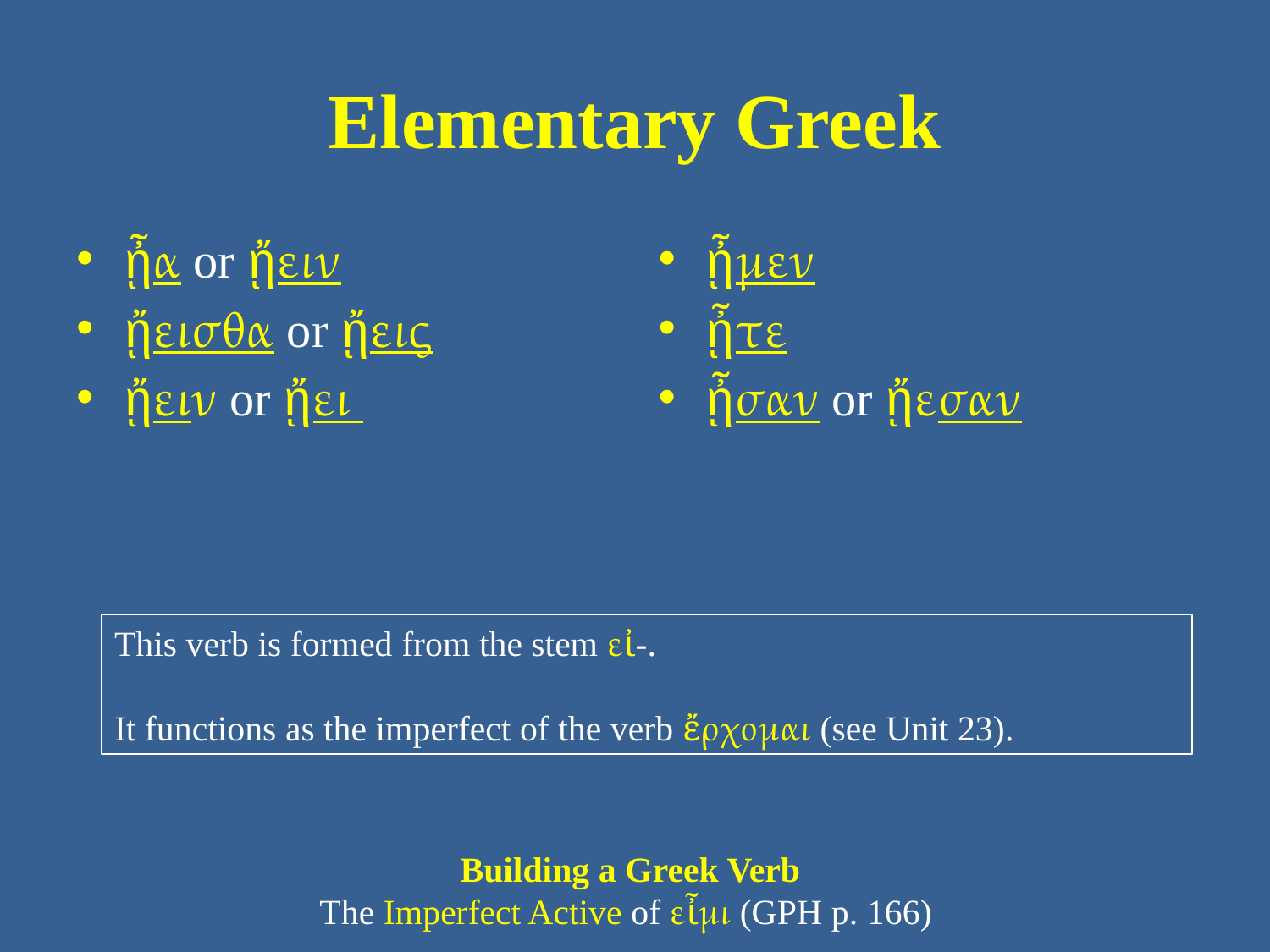

# Elementary Greek
ᾖα or ᾔειν
ᾔεισθα or ᾔεις
ᾔειν or ᾔει

ᾖμεν
ᾖτε
ᾖσαν or ᾔεσαν

This verb is formed from the stem εἰ-.

It functions as the imperfect of the verb ἔρχομαι (see Unit 23).
Building a Greek Verb
The Imperfect Active of εἶμι (GPH p. 166)